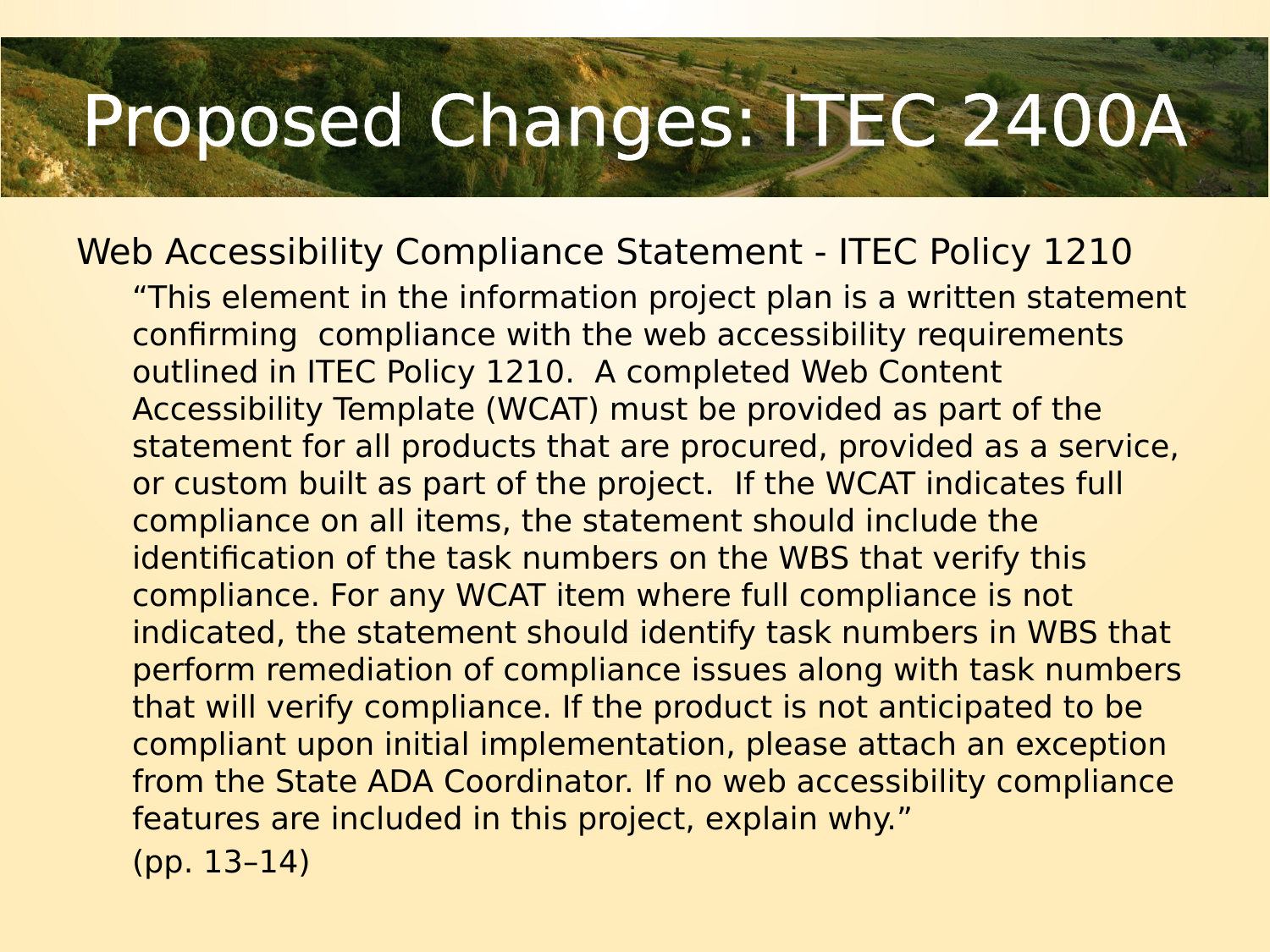

# Proposed Changes: ITEC 2400A
Web Accessibility Compliance Statement - ITEC Policy 1210
“This element in the information project plan is a written statement confirming  compliance with the web accessibility requirements  outlined in ITEC Policy 1210.  A completed Web Content Accessibility Template (WCAT) must be provided as part of the statement for all products that are procured, provided as a service, or custom built as part of the project.  If the WCAT indicates full compliance on all items, the statement should include the identification of the task numbers on the WBS that verify this compliance. For any WCAT item where full compliance is not indicated, the statement should identify task numbers in WBS that perform remediation of compliance issues along with task numbers that will verify compliance. If the product is not anticipated to be compliant upon initial implementation, please attach an exception from the State ADA Coordinator. If no web accessibility compliance features are included in this project, explain why.”
(pp. 13–14)